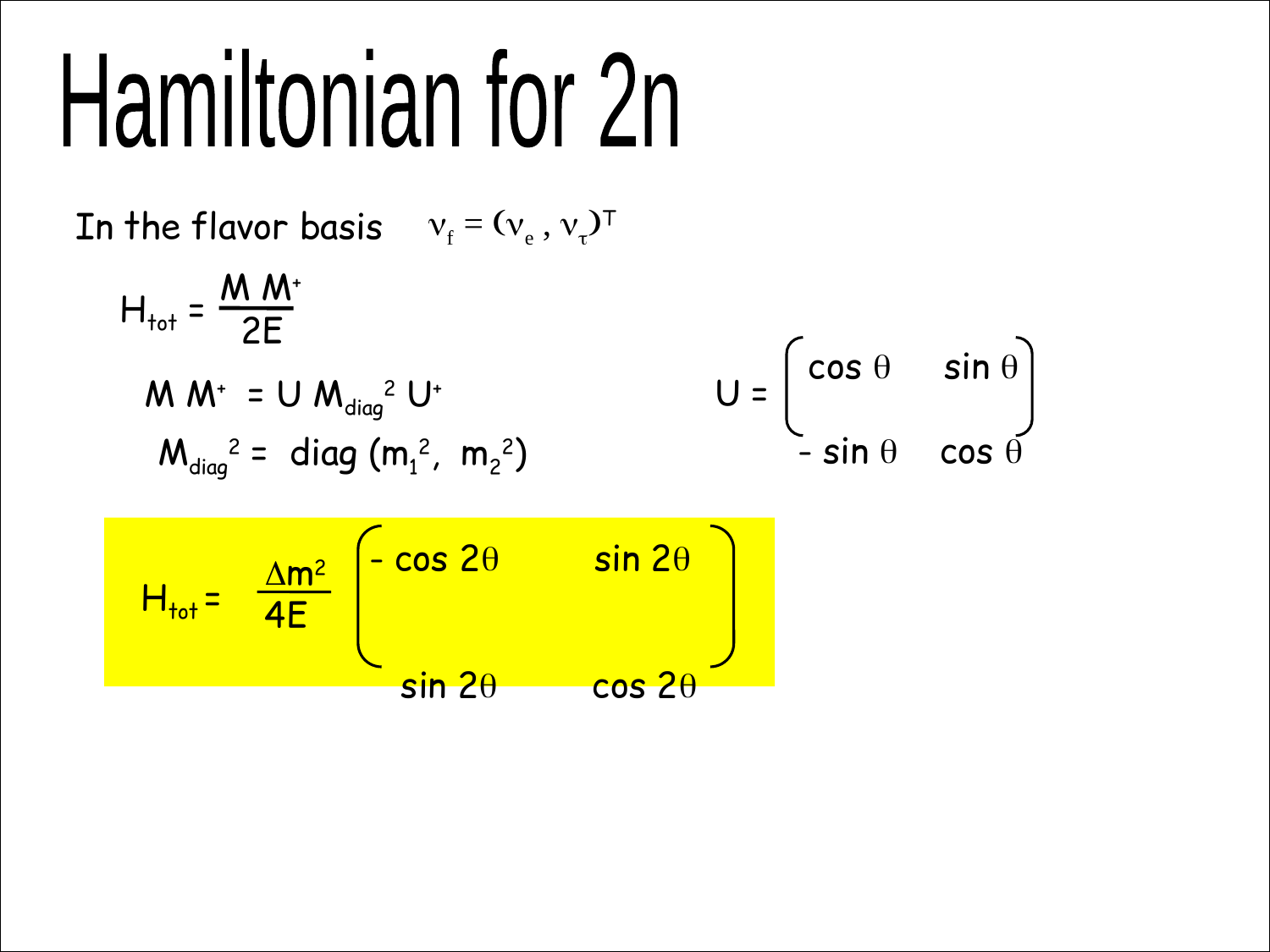

Hamiltonian for 2ν

 νf  = (νe , ντ)T
In the flavor basis
M M+
  2E
Htot =

  cos θ     sin θ
 - sin θ    cos θ

U =
M M+  = U Mdiag2 U+
 Mdiag2 =  diag (m12,  m22)

 - cos 2θ         sin 2θ

    sin 2θ         cos 2θ
Δm2
4E
  Htot =